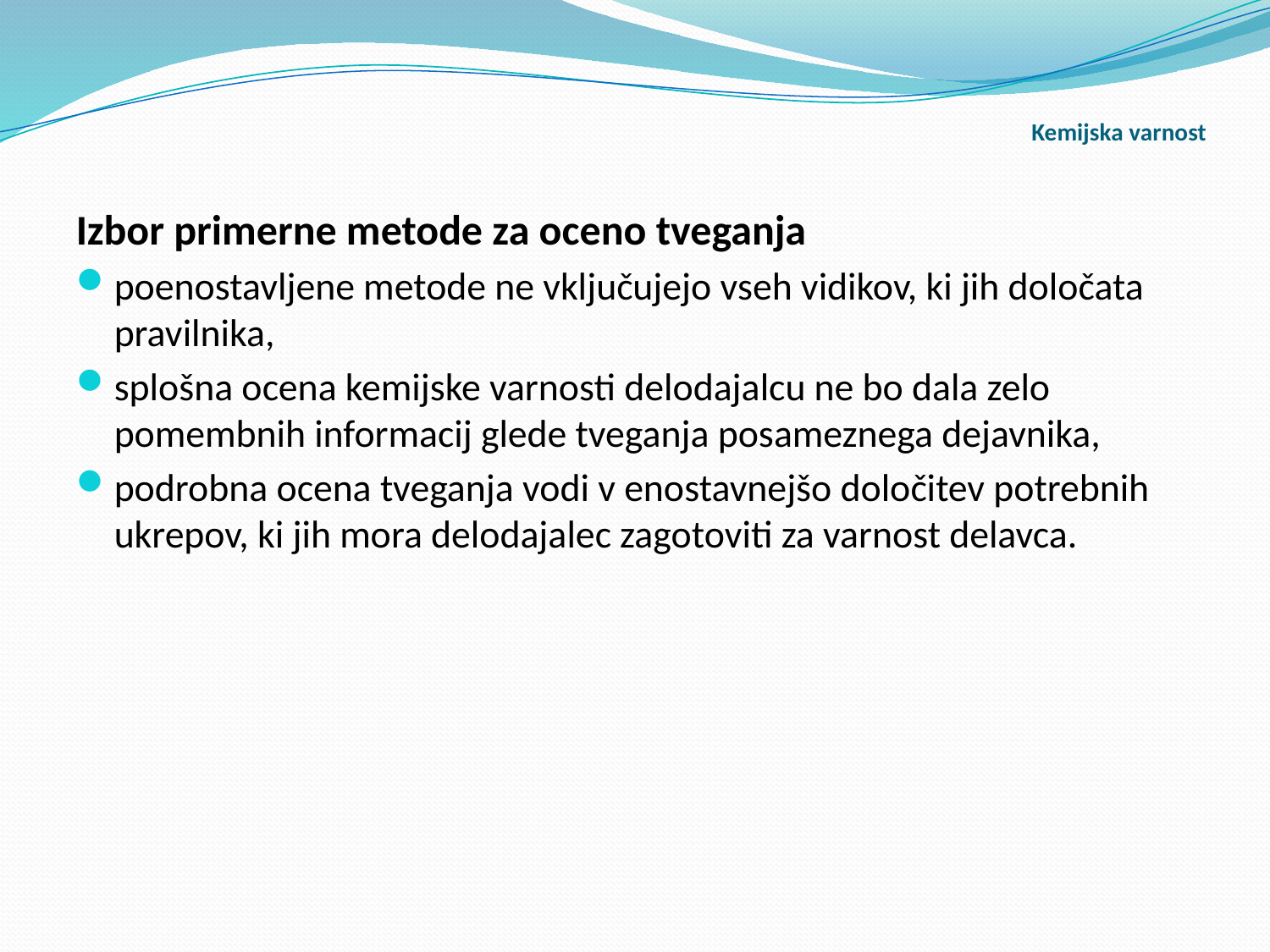

# Kemijska varnost
Izbor primerne metode za oceno tveganja
poenostavljene metode ne vključujejo vseh vidikov, ki jih določata pravilnika,
splošna ocena kemijske varnosti delodajalcu ne bo dala zelo pomembnih informacij glede tveganja posameznega dejavnika,
podrobna ocena tveganja vodi v enostavnejšo določitev potrebnih ukrepov, ki jih mora delodajalec zagotoviti za varnost delavca.